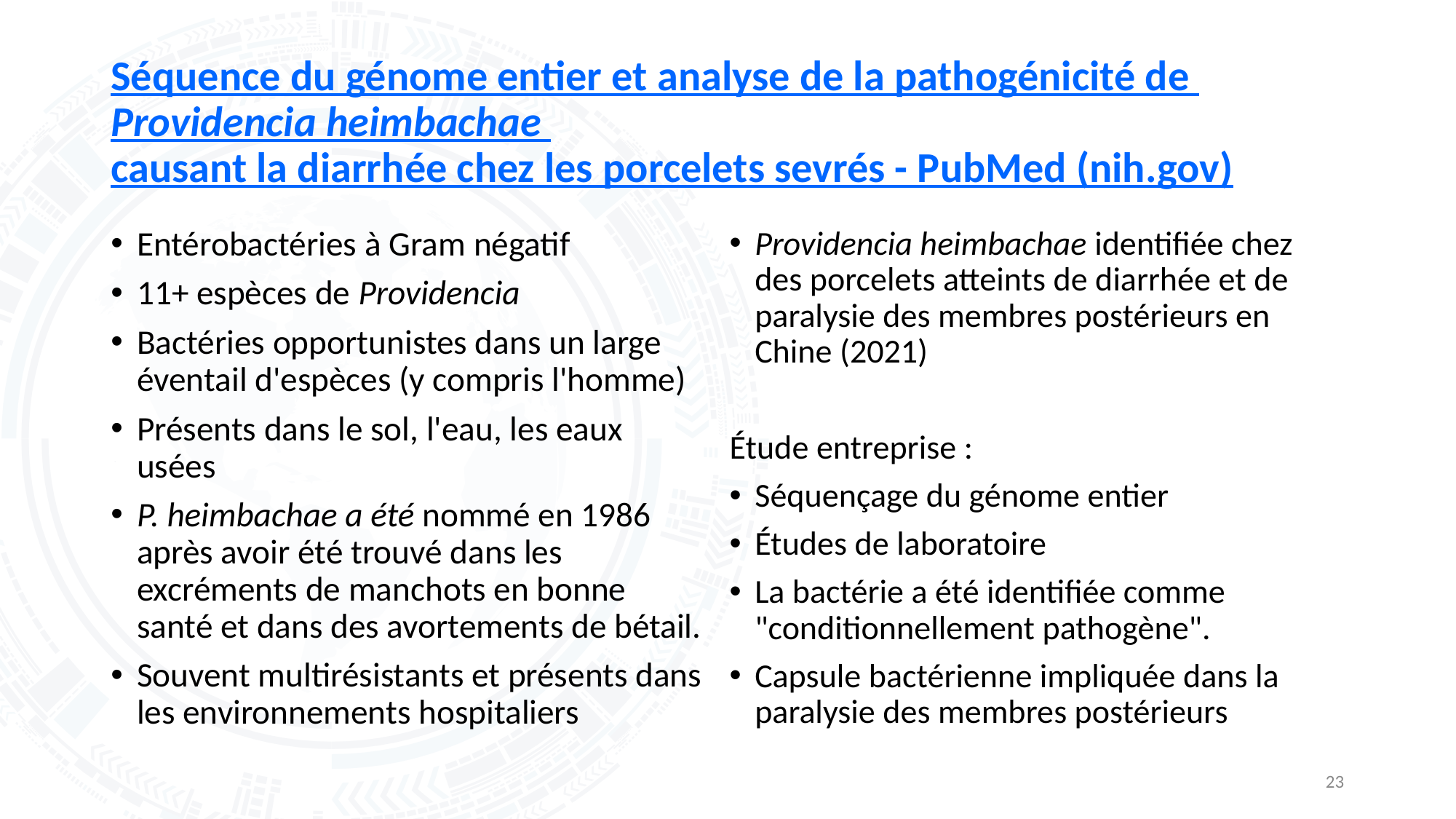

# Séquence du génome entier et analyse de la pathogénicité de Providencia heimbachae causant la diarrhée chez les porcelets sevrés - PubMed (nih.gov)
Entérobactéries à Gram négatif
11+ espèces de Providencia
Bactéries opportunistes dans un large éventail d'espèces (y compris l'homme)
Présents dans le sol, l'eau, les eaux usées
P. heimbachae a été nommé en 1986 après avoir été trouvé dans les excréments de manchots en bonne santé et dans des avortements de bétail.
Souvent multirésistants et présents dans les environnements hospitaliers
Providencia heimbachae identifiée chez des porcelets atteints de diarrhée et de paralysie des membres postérieurs en Chine (2021)

Étude entreprise :
Séquençage du génome entier
Études de laboratoire
La bactérie a été identifiée comme "conditionnellement pathogène".
Capsule bactérienne impliquée dans la paralysie des membres postérieurs
23